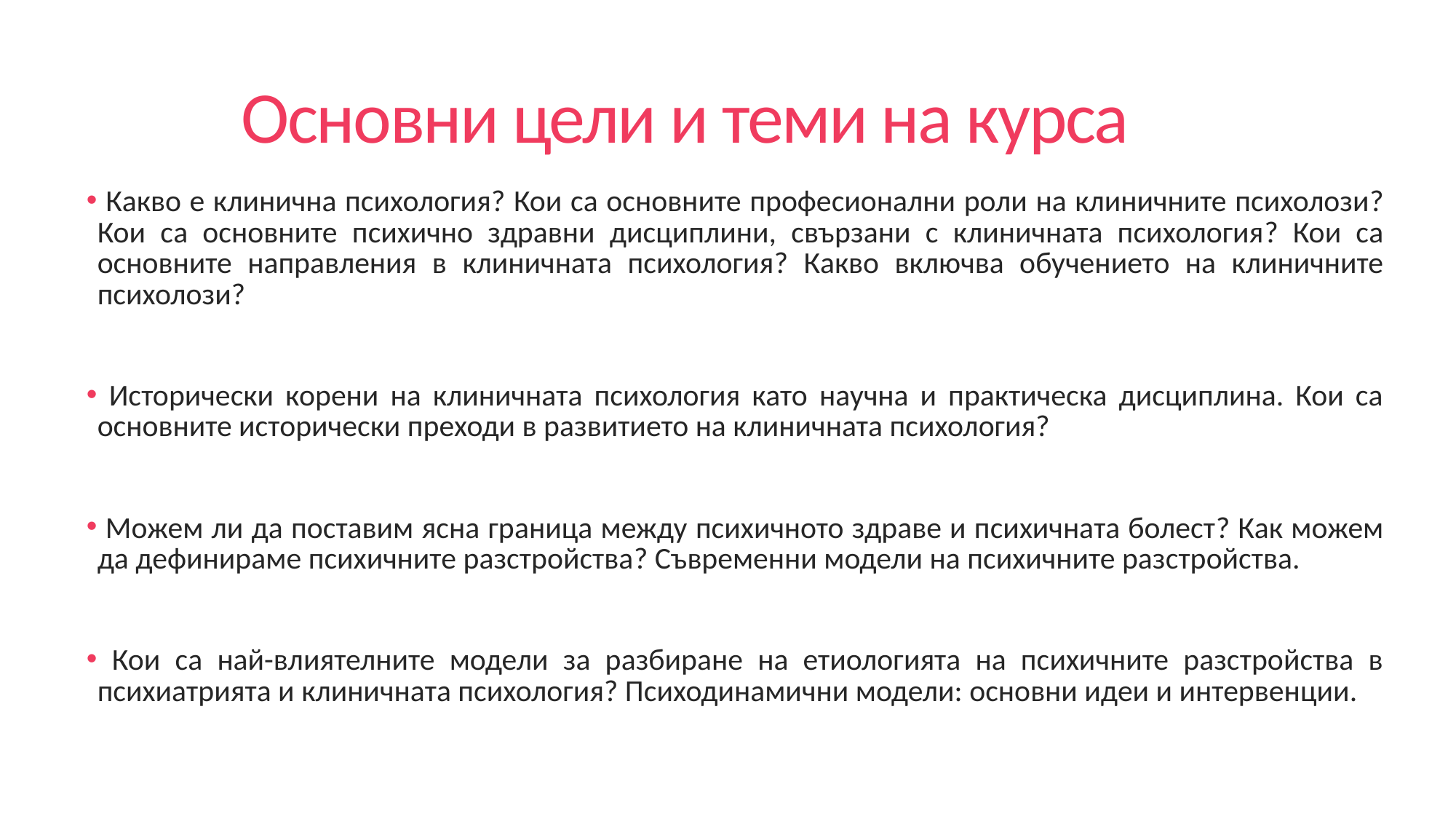

# Основни цели и теми на курса
 Какво е клинична психология? Кои са основните професионални роли на клиничните психолози? Кои са основните психично здравни дисциплини, свързани с клиничната психология? Кои са основните направления в клиничната психология? Какво включва обучението на клиничните психолози?

 Исторически корени на клиничната психология като научна и практическа дисциплина. Кои са основните исторически преходи в развитието на клиничната психология?

 Можем ли да поставим ясна граница между психичното здраве и психичната болест? Как можем да дефинираме психичните разстройства? Съвременни модели на психичните разстройства.

 Кои са най-влиятелните модели за разбиране на етиологията на психичните разстройства в психиатрията и клиничната психология? Психодинамични модели: основни идеи и интервенции.